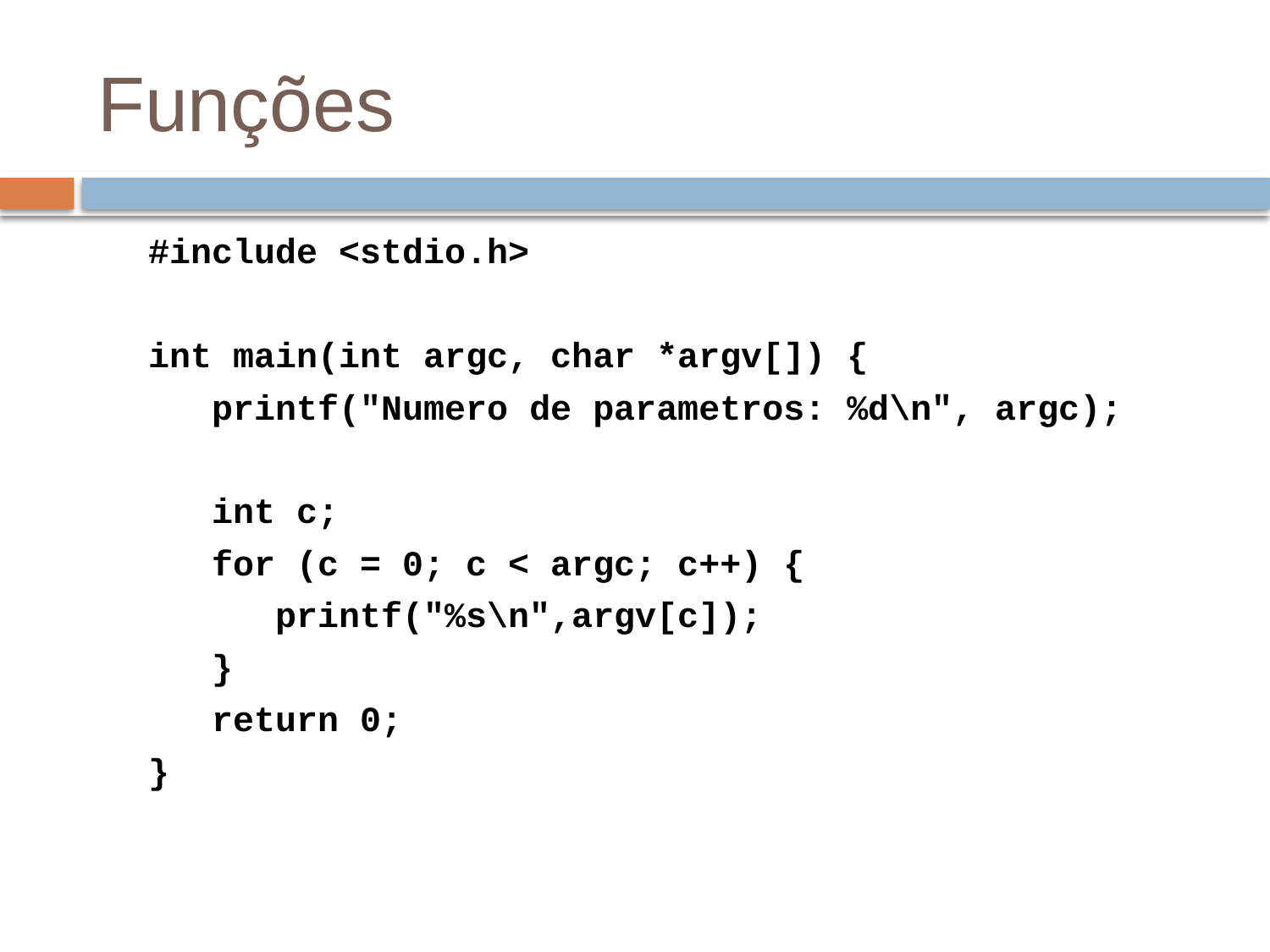

# Funções
#include <stdio.h>

int main(int argc, char *argv[]) {
   printf("Numero de parametros: %d\n", argc);

   int c;
   for (c = 0; c < argc; c++) {
      printf("%s\n",argv[c]);
   }
   return 0;
}